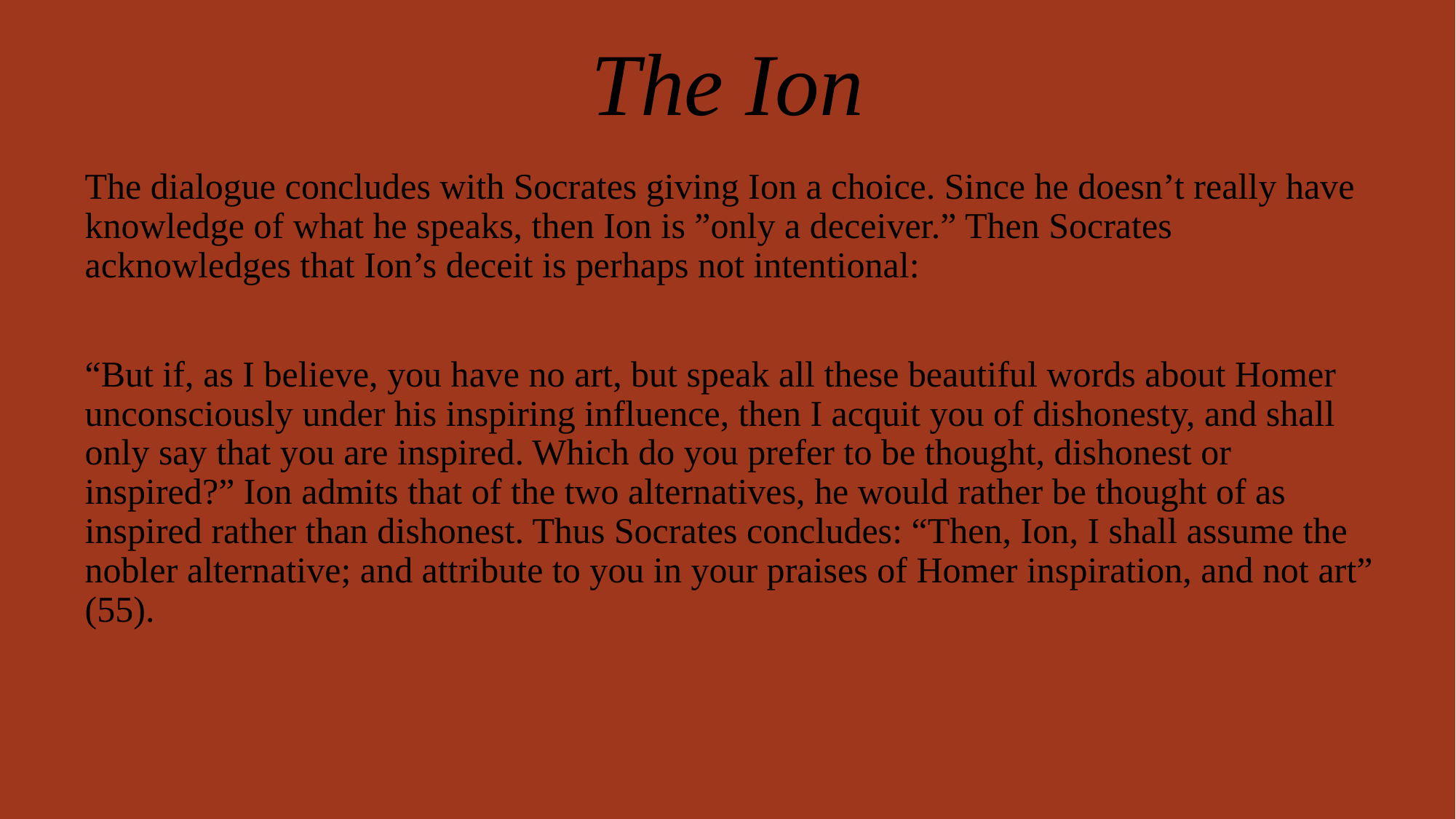

# The Ion
The dialogue concludes with Socrates giving Ion a choice. Since he doesn’t really have knowledge of what he speaks, then Ion is ”only a deceiver.” Then Socrates acknowledges that Ion’s deceit is perhaps not intentional:

“But if, as I believe, you have no art, but speak all these beautiful words about Homer unconsciously under his inspiring influence, then I acquit you of dishonesty, and shall only say that you are inspired. Which do you prefer to be thought, dishonest or inspired?” Ion admits that of the two alternatives, he would rather be thought of as inspired rather than dishonest. Thus Socrates concludes: “Then, Ion, I shall assume the nobler alternative; and attribute to you in your praises of Homer inspiration, and not art” (55).